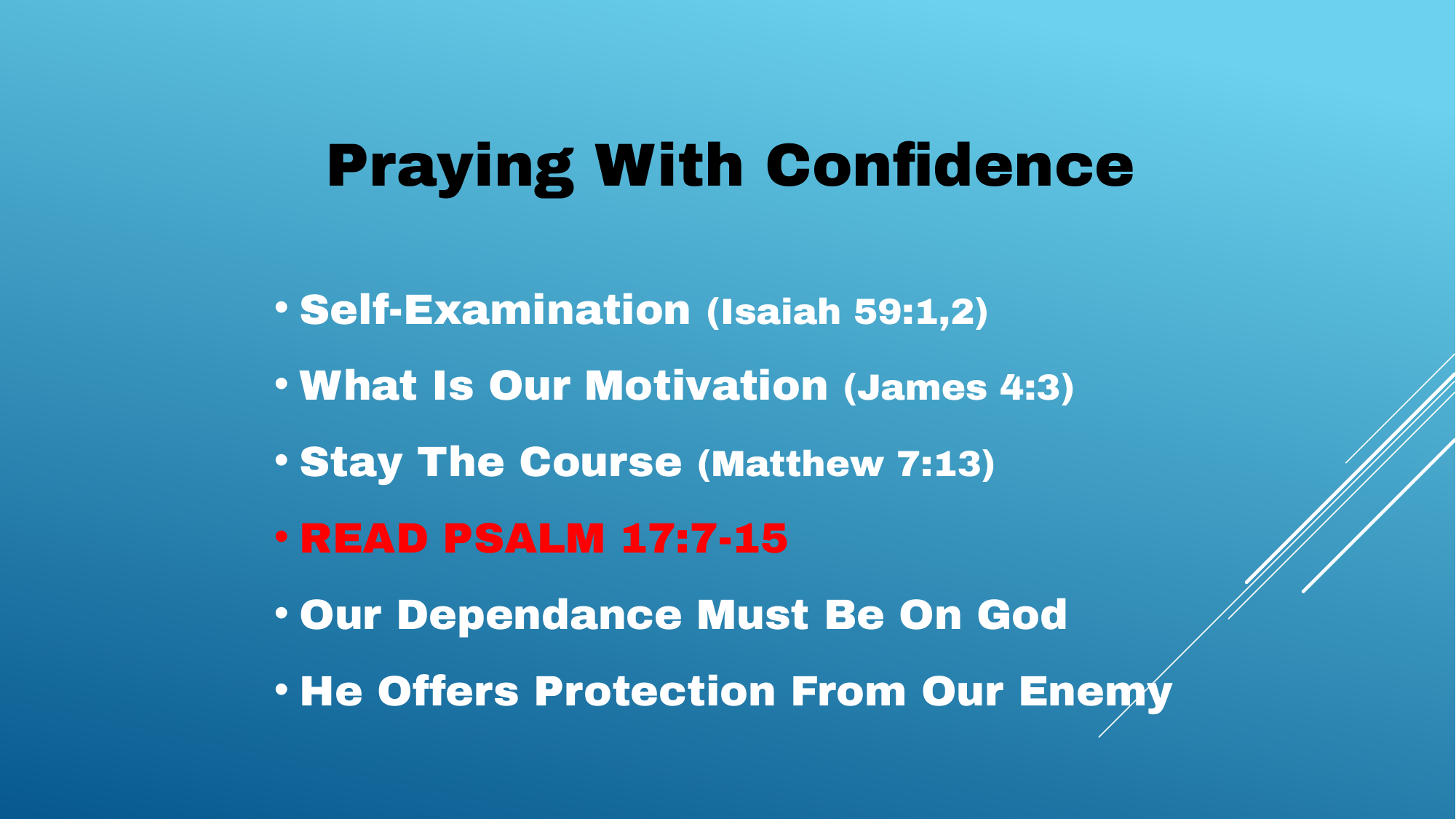

Praying With Confidence
Self-Examination (Isaiah 59:1,2)
What Is Our Motivation (James 4:3)
Stay The Course (Matthew 7:13)
READ PSALM 17:7-15
Our Dependance Must Be On God
He Offers Protection From Our Enemy